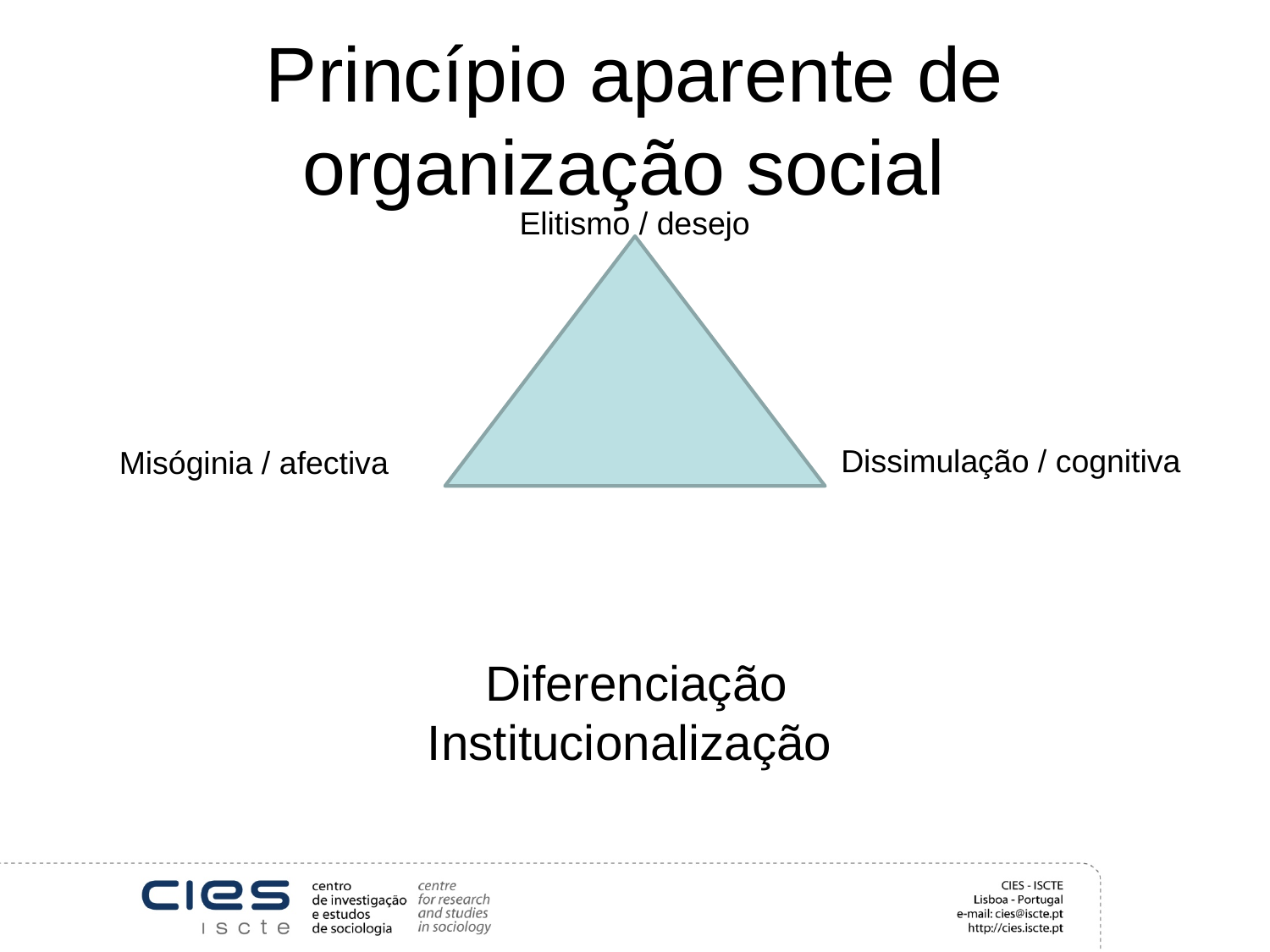

# Princípio aparente de organização social
Elitismo / desejo

Dissimulação / cognitiva
Misóginia / afectiva
Diferenciação
Institucionalização